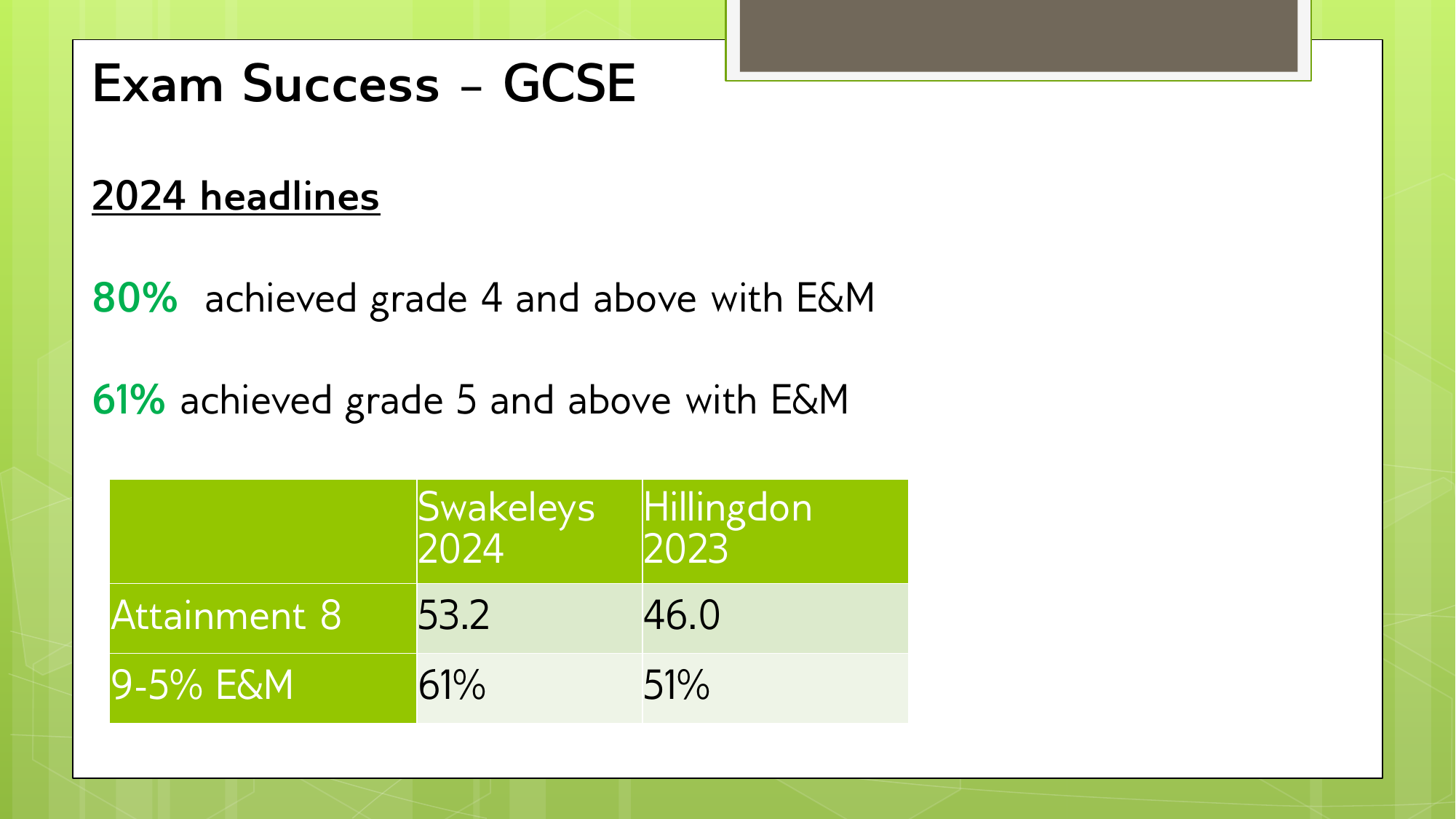

Exam Success – GCSE

2024 headlines

80%  achieved grade 4 and above with E&M

61% achieved grade 5 and above with E&M

|  | Swakeleys 2024 | Hillingdon 2023 |
| --- | --- | --- |
| Attainment 8 | 53.2 | 46.0 |
| 9-5% E&M | 61% | 51% |